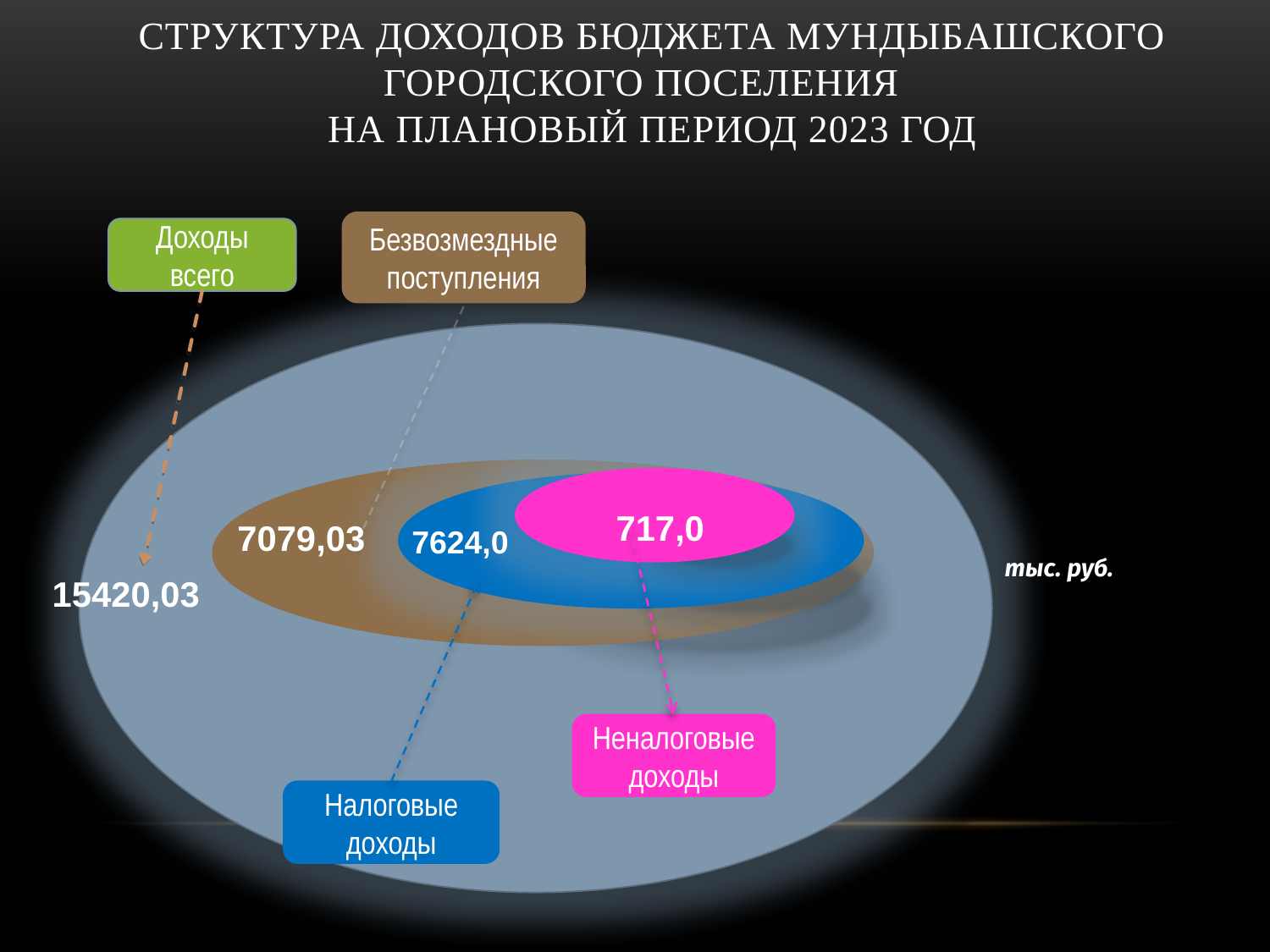

Структура доходов бюджета Мундыбашского городского поселения
на плановый период 2023 год
Безвозмездные поступления
Доходы всего

717,0

7079,03
7624,0
тыс. руб.
15420,03
Неналоговые доходы
Налоговые доходы